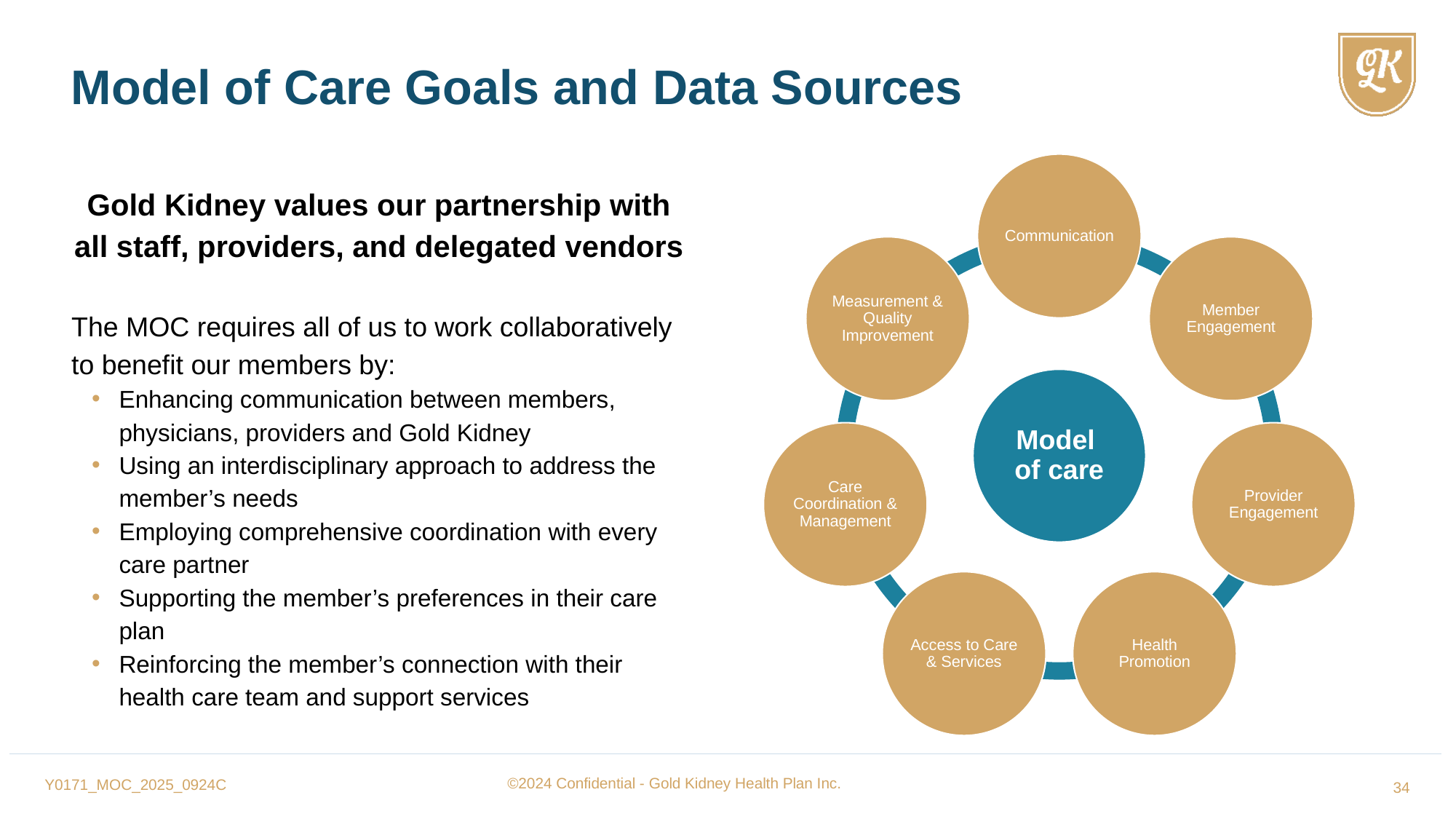

Model of Care Goals and Data Sources
Gold Kidney values our partnership with all staff, providers, and delegated vendors

The MOC requires all of us to work collaboratively to benefit our members by:
Enhancing communication between members, physicians, providers and Gold Kidney
Using an interdisciplinary approach to address the member’s needs
Employing comprehensive coordination with every care partner
Supporting the member’s preferences in their care plan
Reinforcing the member’s connection with their health care team and support services
Model
of care
Communication
Member Engagement
Provider Engagement
Health Promotion
Access to Care & Services
Care Coordination & Management
Measurement & Quality Improvement
Y0171_MOC_2025_0924C